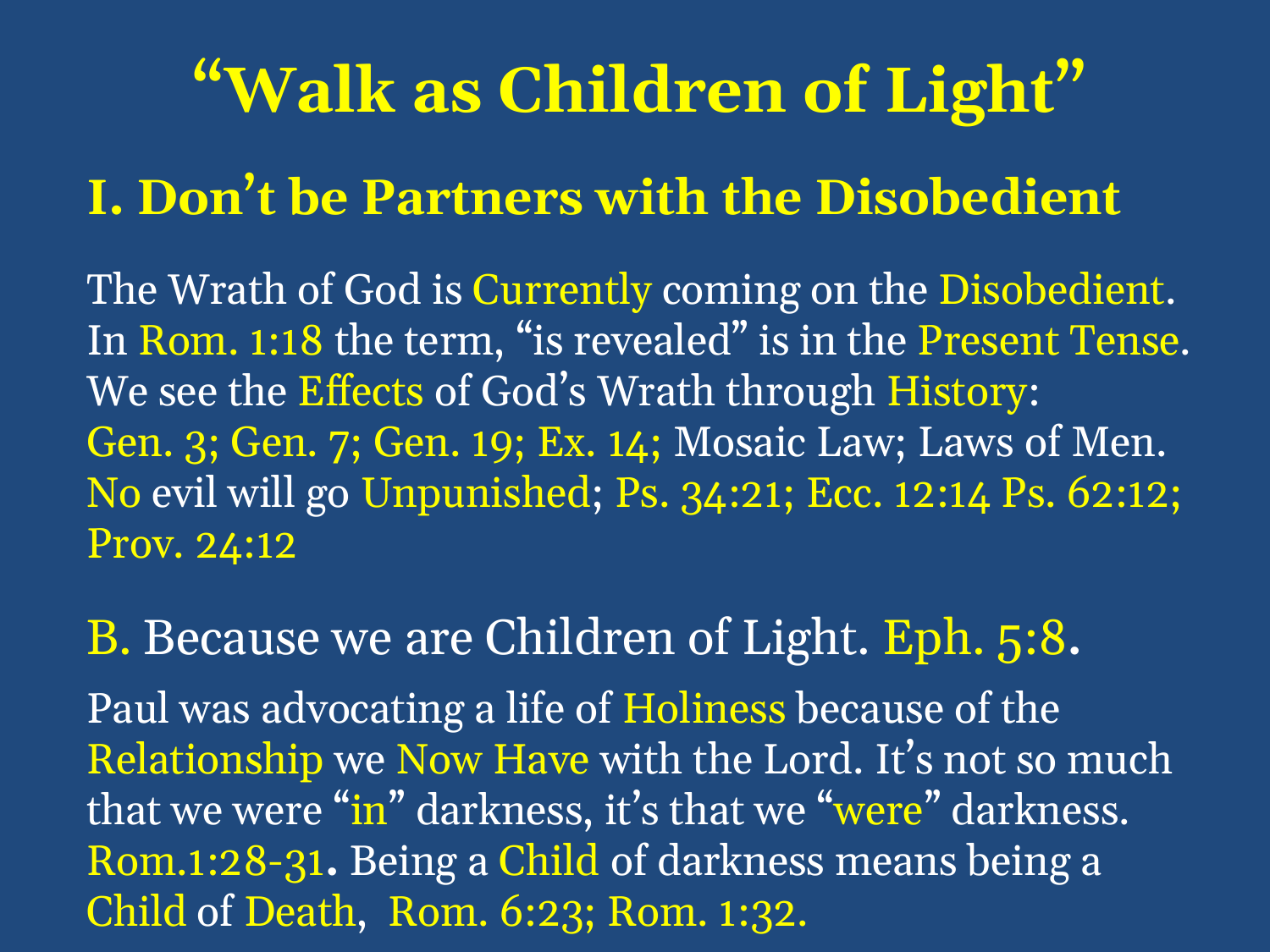

“Walk as Children of Light”
I. Don’t be Partners with the Disobedient

The Wrath of God is Currently coming on the Disobedient. In Rom. 1:18 the term, “is revealed” is in the Present Tense. We see the Effects of God’s Wrath through History:
Gen. 3; Gen. 7; Gen. 19; Ex. 14; Mosaic Law; Laws of Men.
No evil will go Unpunished; Ps. 34:21; Ecc. 12:14 Ps. 62:12; Prov. 24:12

B. Because we are Children of Light. Eph. 5:8.

Paul was advocating a life of Holiness because of the Relationship we Now Have with the Lord. It’s not so much that we were “in” darkness, it’s that we “were” darkness.
Rom.1:28-31. Being a Child of darkness means being a Child of Death,  Rom. 6:23; Rom. 1:32.